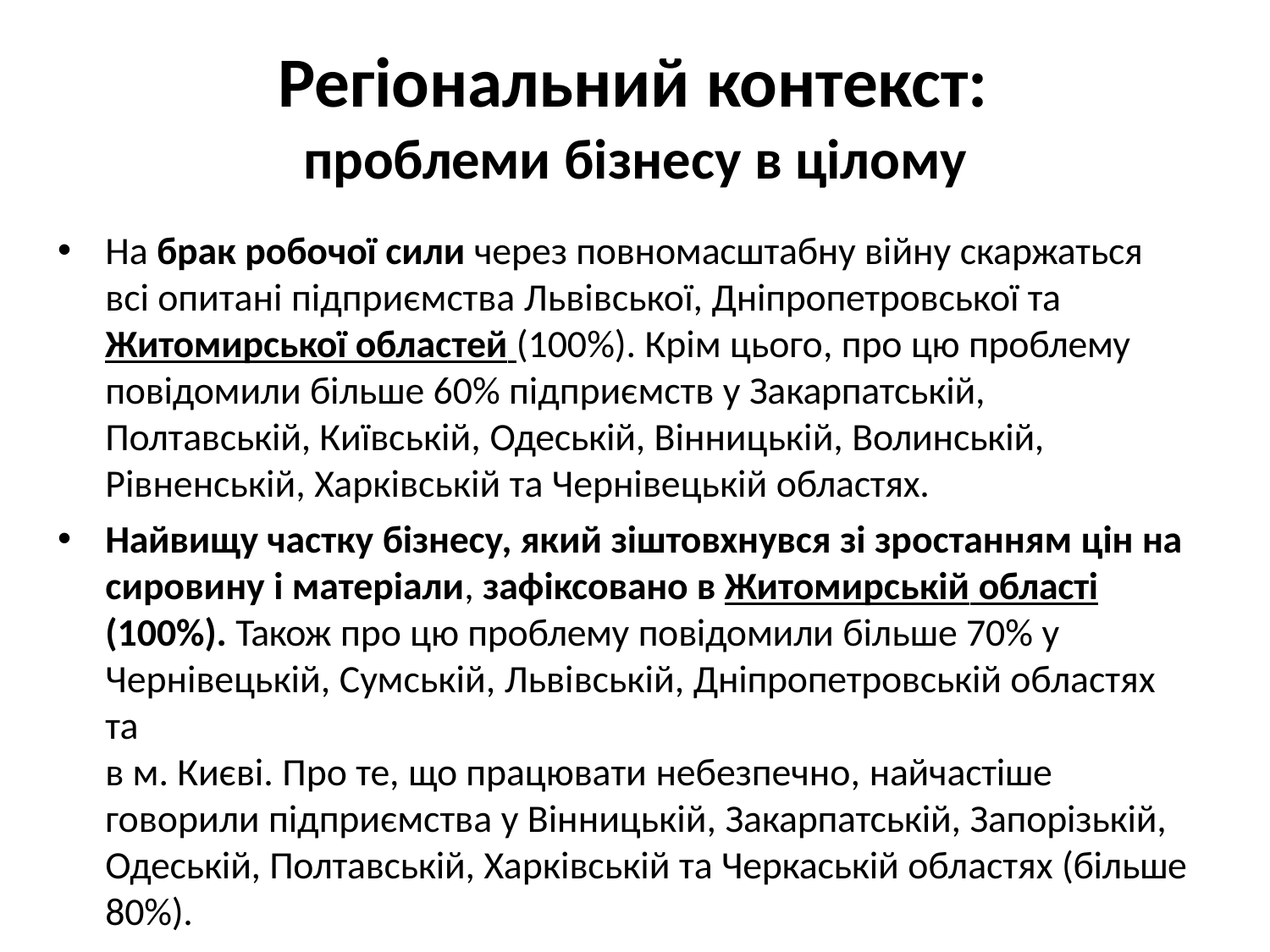

# Регіональний контекст:
проблеми бізнесу в цілому
На брак робочої сили через повномасштабну війну скаржаться всі опитані підприємства Львівської, Дніпропетровської та
Житомирської областей (100%). Крім цього, про цю проблему повідомили більше 60% підприємств у Закарпатській,
Полтавській, Київській, Одеській, Вінницькій, Волинській, Рівненській, Харківській та Чернівецькій областях.
Найвищу частку бізнесу, який зіштовхнувся зі зростанням цін на сировину і матеріали, зафіксовано в Житомирській області (100%). Також про цю проблему повідомили більше 70% у
Чернівецькій, Сумській, Львівській, Дніпропетровській областях та
в м. Києві. Про те, що працювати небезпечно, найчастіше
говорили підприємства у Вінницькій, Закарпатській, Запорізькій, Одеській, Полтавській, Харківській та Черкаській областях (більше 80%).